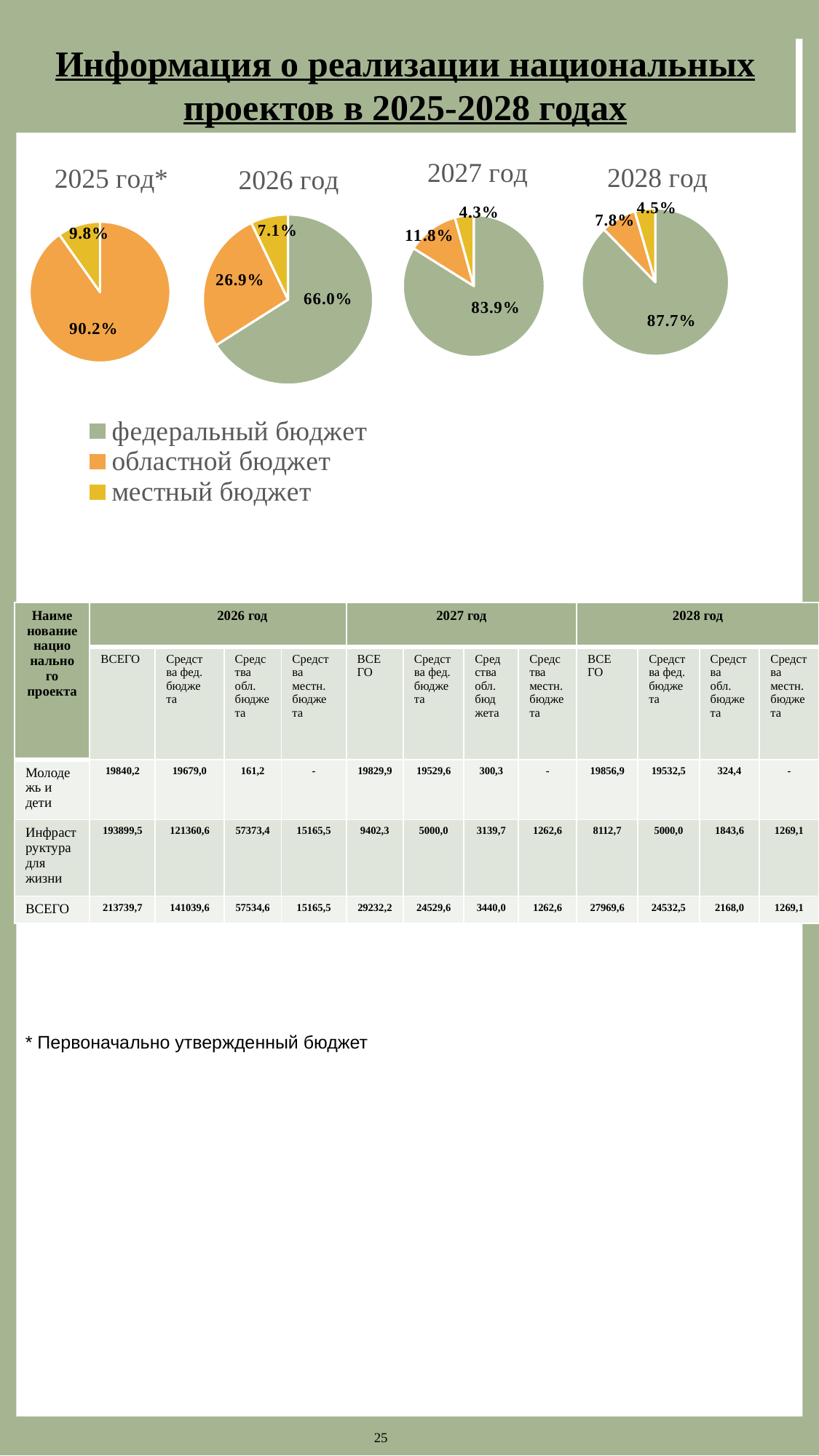

Информация о реализации национальных проектов в 2025-2028 годах

### Chart: 2026 год

| Category | Продажи |
|---|---|
| федеральный бюджет | 0.66 |
| областной бюджет | 0.269 |
| местный бюджет | 0.071 |

### Chart: 2027 год

| Category |    |
|---|---|
| федеральный бюджет | 0.839 |
| областной бюджет | 0.118 |
| местный бюджет | 0.043 |

### Chart: 2028 год

| Category |    |
|---|---|
| федеральный бюджет | 0.877 |
| областной бюджет | 0.078 |
| местный бюджет | 0.045 |

### Chart: 2025 год*

| Category | Продажи |
|---|---|
| федеральный бюджет | 0.0 |
| областной бюджет | 0.902 |
| местный бюджет | 0.098 |

### Chart

| Category | Продажи |
|---|---|
| федеральный бюджет | None |
| областной бюджет | None |
| местный бюджет | None |
| Наиме нование нацио нально го проекта | 2026 год |  |  |  | 2027 год |  |  |  | 2028 год |  |  |  |
| --- | --- | --- | --- | --- | --- | --- | --- | --- | --- | --- | --- | --- |
|  | ВСЕГО | Средст ва фед. бюдже та | Средства обл. бюджета | Средст ва местн. бюдже та | ВСЕ ГО | Средства фед. бюджета | Сред ства обл. бюд жета | Средства местн. бюджета | ВСЕ ГО | Средства фед. бюджета | Средства обл. бюджета | Средства местн. бюджета |
| Молодежь и дети | 19840,2 | 19679,0 | 161,2 | - | 19829,9 | 19529,6 | 300,3 | - | 19856,9 | 19532,5 | 324,4 | - |
| Инфраструктура для жизни | 193899,5 | 121360,6 | 57373,4 | 15165,5 | 9402,3 | 5000,0 | 3139,7 | 1262,6 | 8112,7 | 5000,0 | 1843,6 | 1269,1 |
| ВСЕГО | 213739,7 | 141039,6 | 57534,6 | 15165,5 | 29232,2 | 24529,6 | 3440,0 | 1262,6 | 27969,6 | 24532,5 | 2168,0 | 1269,1 |
* Первоначально утвержденный бюджет
25